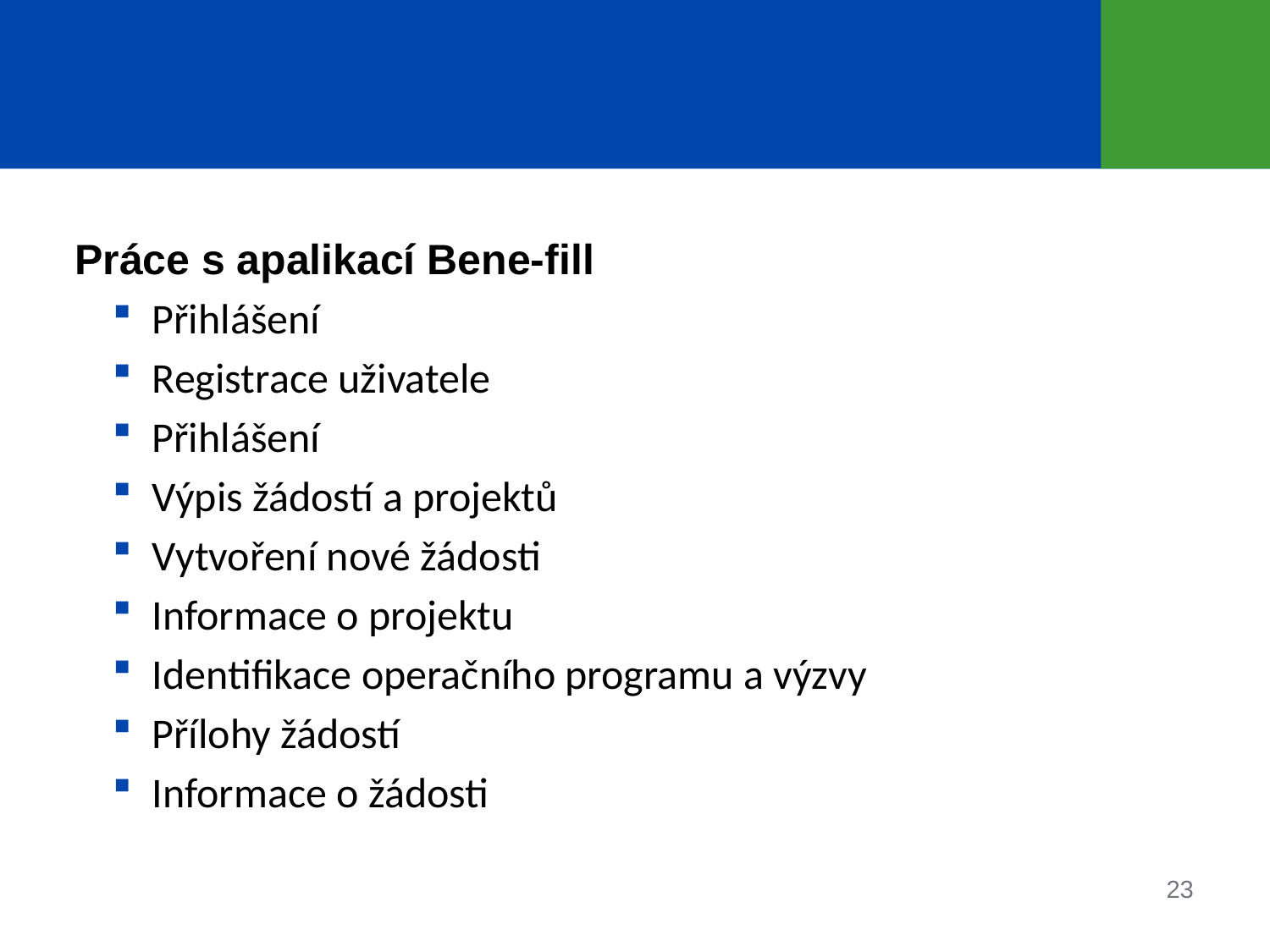

#
Práce s apalikací Bene-fill
Přihlášení
Registrace uživatele
Přihlášení
Výpis žádostí a projektů
Vytvoření nové žádosti
Informace o projektu
Identifikace operačního programu a výzvy
Přílohy žádostí
Informace o žádosti

23